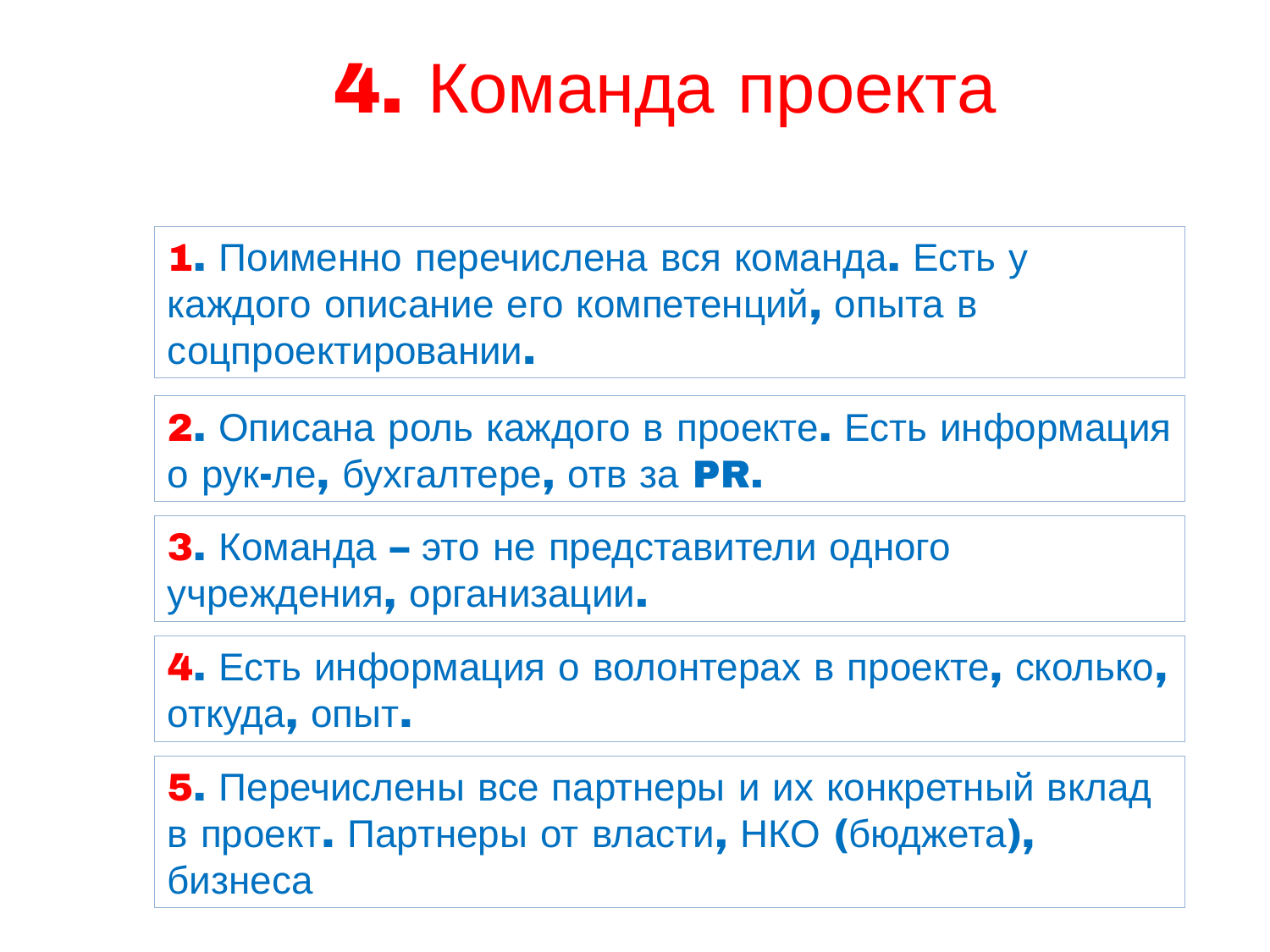

4. Команда проекта
1. Поименно перечислена вся команда. Есть у каждого описание его компетенций, опыта в соцпроектировании.
2. Описана роль каждого в проекте. Есть информация о рук-ле, бухгалтере, отв за PR.
3. Команда – это не представители одного учреждения, организации.
4. Есть информация о волонтерах в проекте, сколько, откуда, опыт.
5. Перечислены все партнеры и их конкретный вклад в проект. Партнеры от власти, НКО (бюджета), бизнеса